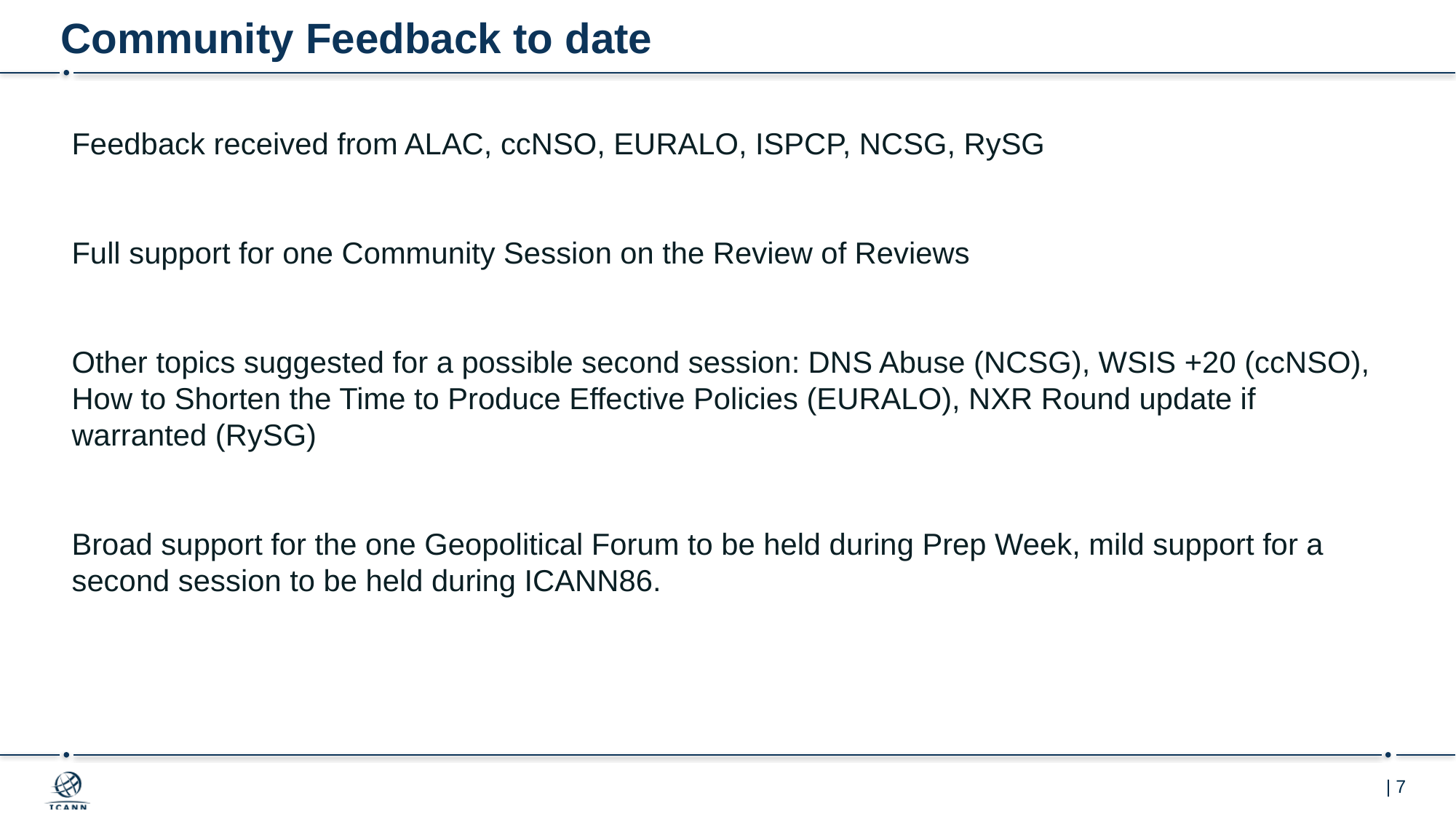

# Community Feedback to date
Feedback received from ALAC, ccNSO, EURALO, ISPCP, NCSG, RySG

Full support for one Community Session on the Review of Reviews

Other topics suggested for a possible second session: DNS Abuse (NCSG), WSIS +20 (ccNSO), How to Shorten the Time to Produce Effective Policies (EURALO), NXR Round update if warranted (RySG)

Broad support for the one Geopolitical Forum to be held during Prep Week, mild support for a second session to be held during ICANN86.